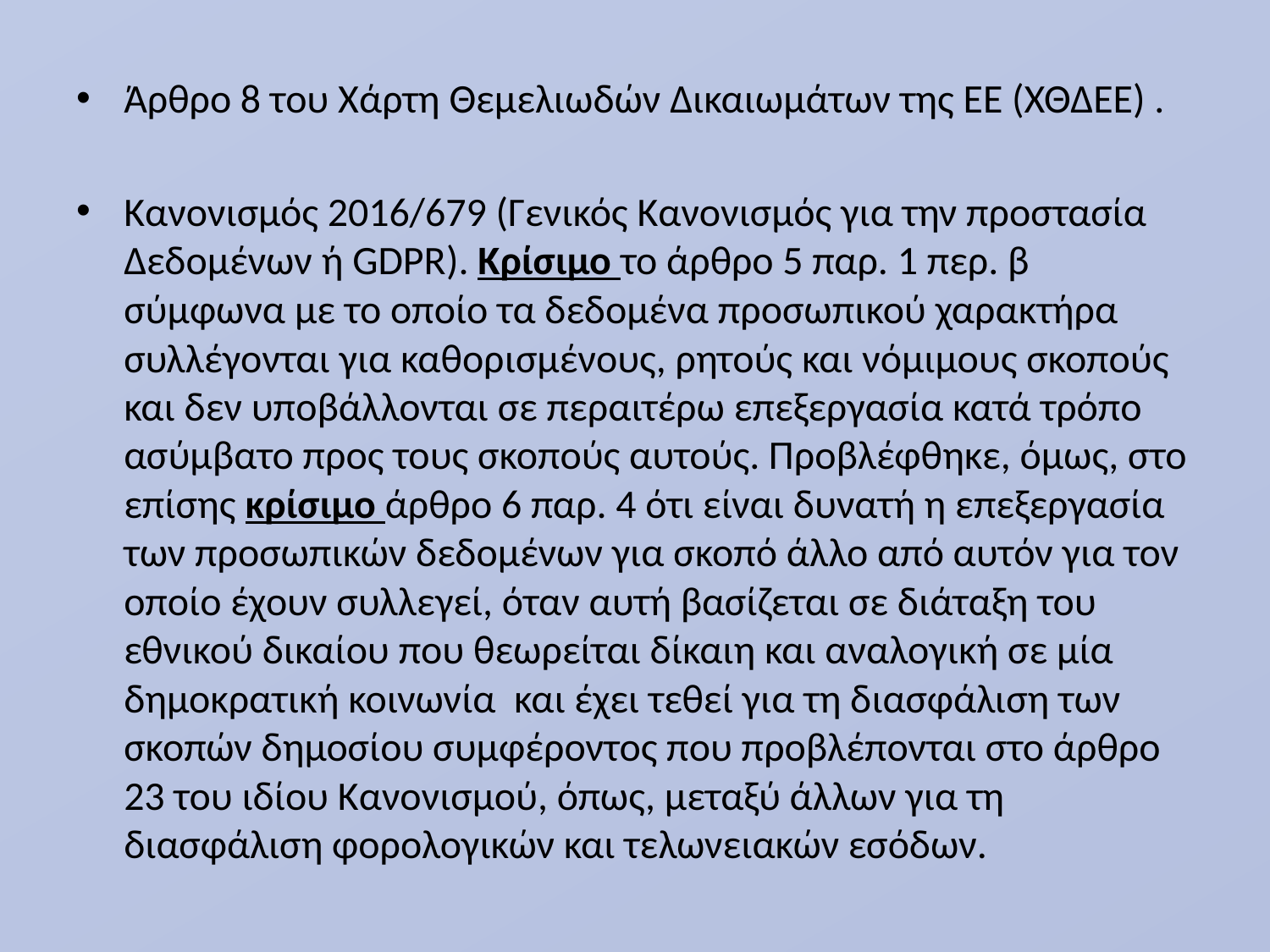

Άρθρο 8 του Χάρτη Θεμελιωδών Δικαιωμάτων της ΕΕ (ΧΘΔΕΕ) .

Κανονισμός 2016/679 (Γενικός Κανονισμός για την προστασία Δεδομένων ή GDPR). Κρίσιμο το άρθρο 5 παρ. 1 περ. β σύμφωνα με το οποίο τα δεδομένα προσωπικού χαρακτήρα συλλέγονται για καθορισμένους, ρητούς και νόμιμους σκοπούς και δεν υποβάλλονται σε περαιτέρω επεξεργασία κατά τρόπο ασύμβατο προς τους σκοπούς αυτούς. Προβλέφθηκε, όμως, στο επίσης κρίσιμο άρθρο 6 παρ. 4 ότι είναι δυνατή η επεξεργασία των προσωπικών δεδομένων για σκοπό άλλο από αυτόν για τον οποίο έχουν συλλεγεί, όταν αυτή βασίζεται σε διάταξη του εθνικού δικαίου που θεωρείται δίκαιη και αναλογική σε μία δημοκρατική κοινωνία  και έχει τεθεί για τη διασφάλιση των σκοπών δημοσίου συμφέροντος που προβλέπονται στο άρθρο 23 του ιδίου Κανονισμού, όπως, μεταξύ άλλων για τη διασφάλιση φορολογικών και τελωνειακών εσόδων.